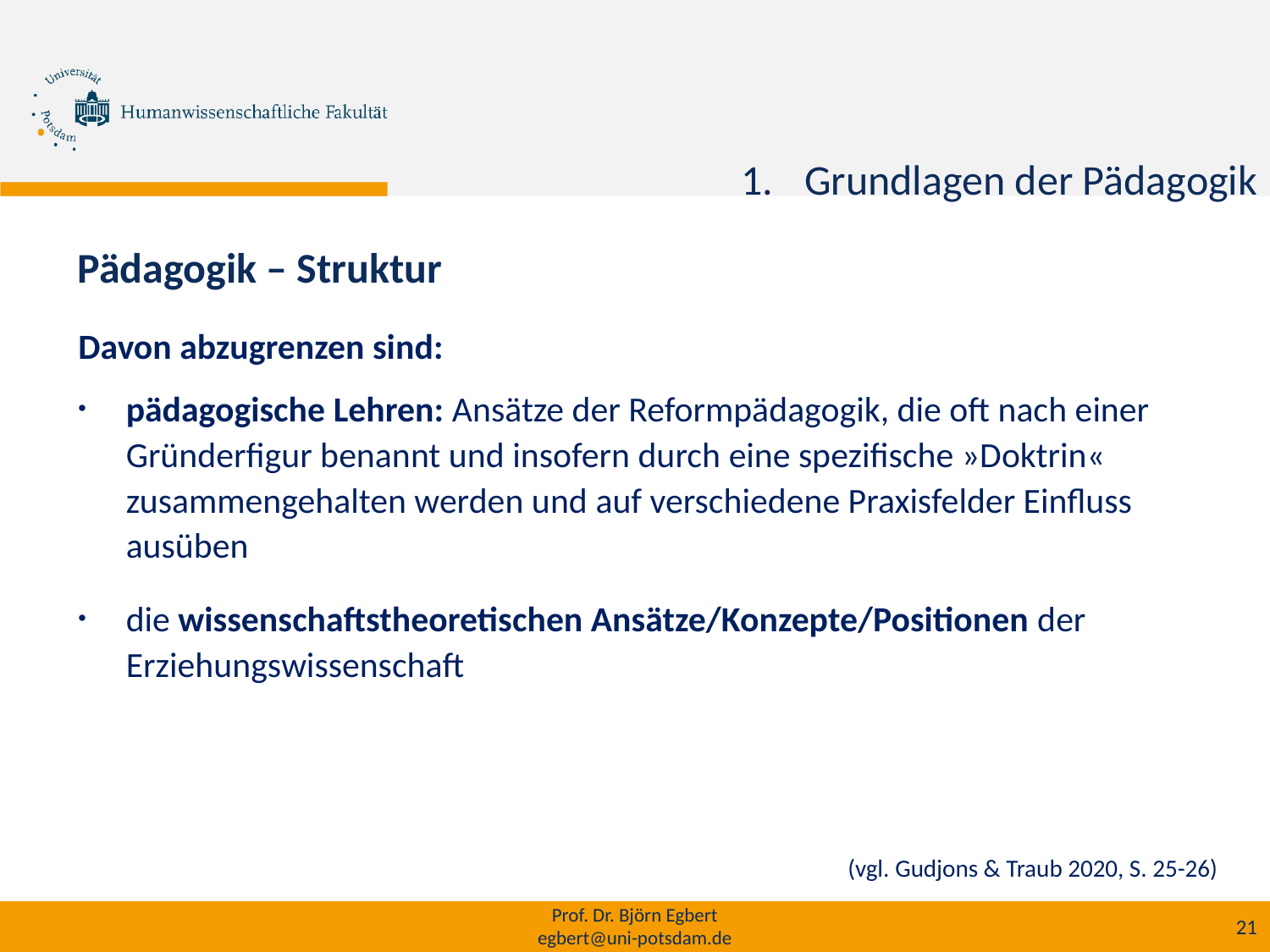

h
Grundlagen der Pädagogik
Pädagogik – Struktur

Davon abzugrenzen sind:
pädagogische Lehren: Ansätze der Reformpädagogik, die oft nach einer Gründerfigur benannt und insofern durch eine spezifische »Doktrin« zusammengehalten werden und auf verschiedene Praxisfelder Einfluss ausüben
die wissenschaftstheoretischen Ansätze/Konzepte/Positionen der Erziehungswissenschaft

(vgl. Gudjons & Traub 2020, S. 25-26)
Prof. Dr. Björn Egbert
egbert@uni-potsdam.de
21